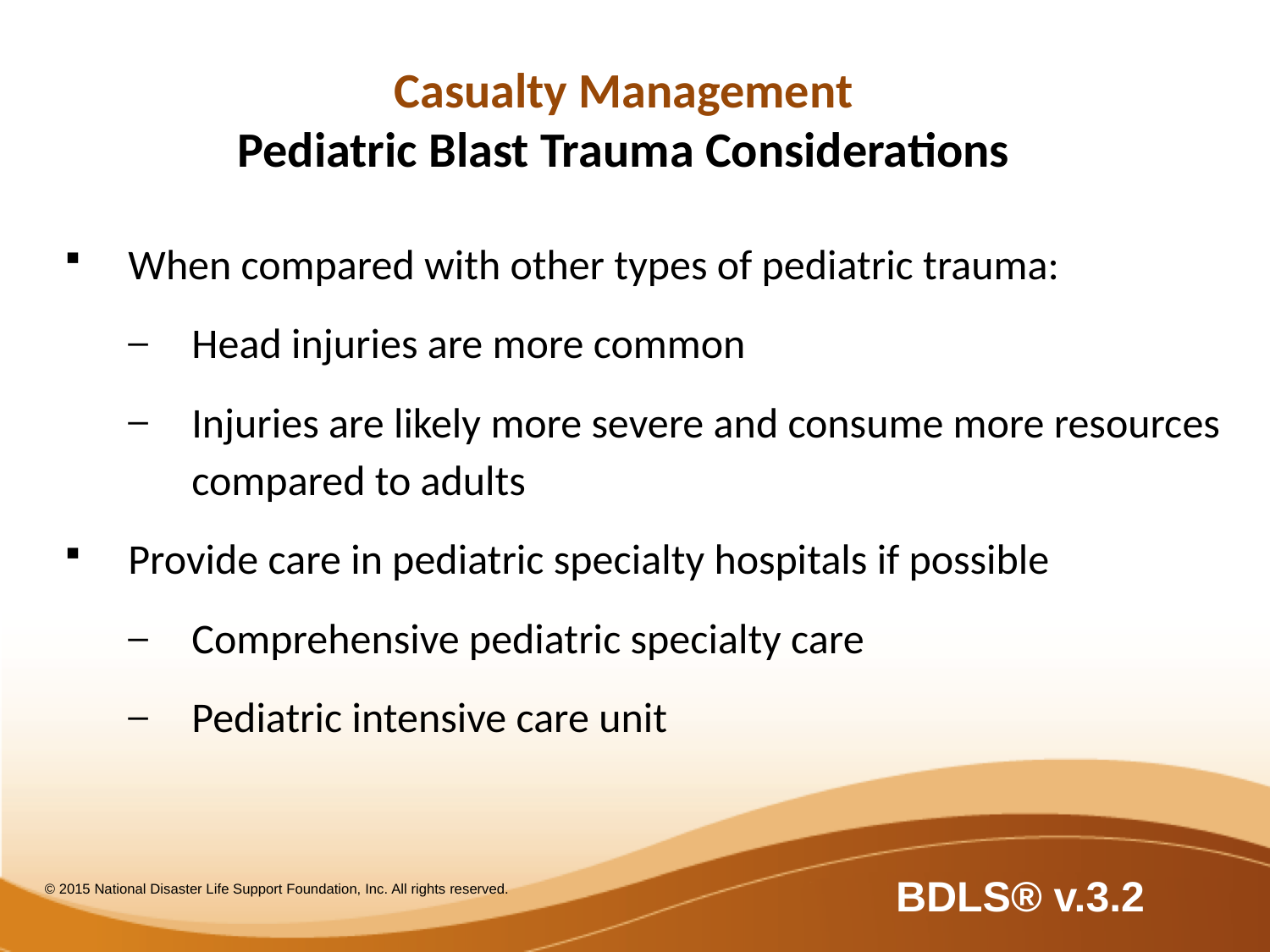

Casualty Management
Pediatric Blast Trauma Considerations
When compared with other types of pediatric trauma:
Head injuries are more common
Injuries are likely more severe and consume more resources compared to adults
Provide care in pediatric specialty hospitals if possible
Comprehensive pediatric specialty care
Pediatric intensive care unit